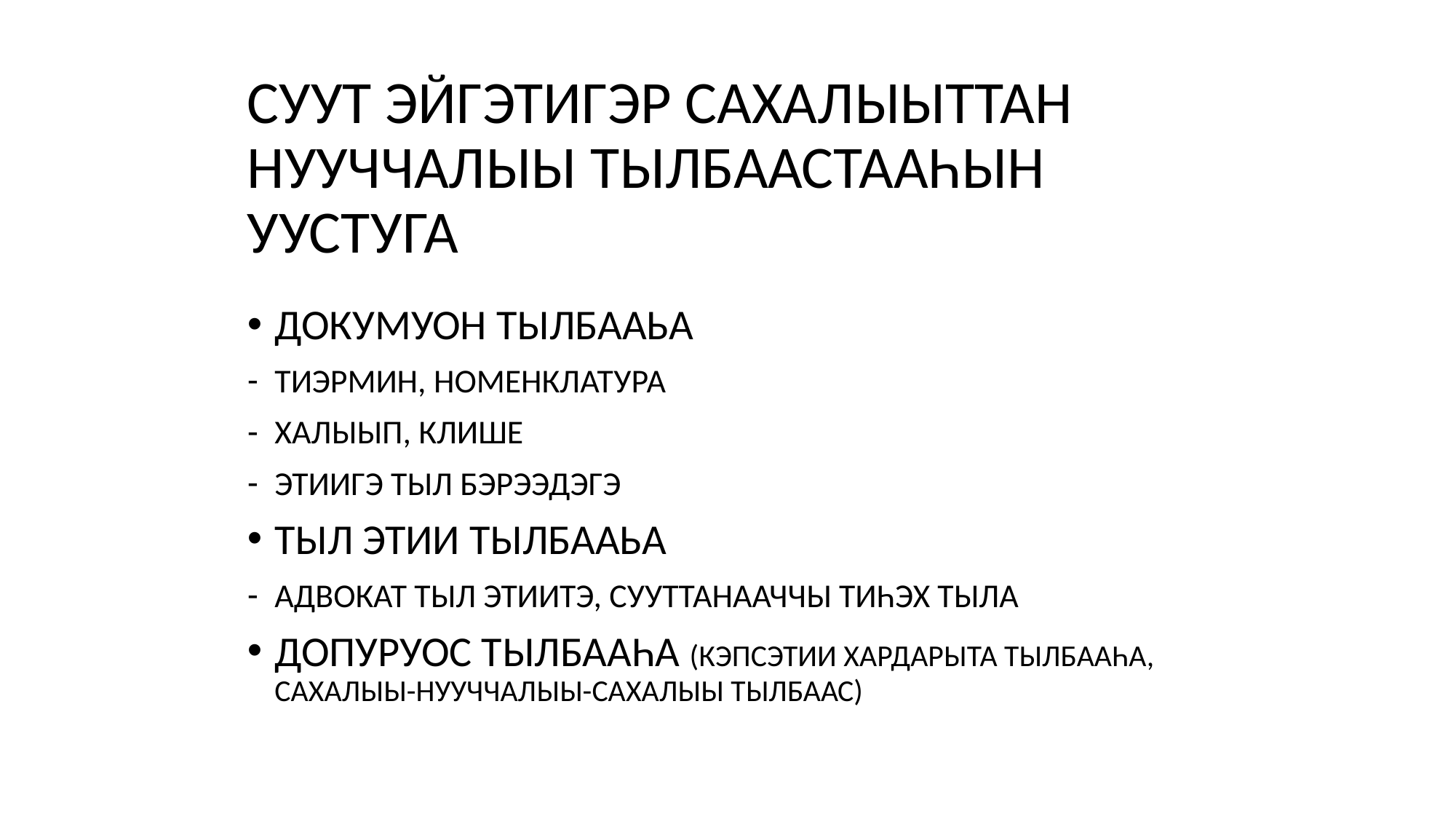

# СУУТ ЭЙГЭТИГЭР САХАЛЫЫТТАН НУУЧЧАЛЫЫ ТЫЛБААСТААҺЫН УУСТУГА
ДОКУМУОН ТЫЛБААЬА
ТИЭРМИН, НОМЕНКЛАТУРА
ХАЛЫЫП, КЛИШЕ
ЭТИИГЭ ТЫЛ БЭРЭЭДЭГЭ
ТЫЛ ЭТИИ ТЫЛБААЬА
АДВОКАТ ТЫЛ ЭТИИТЭ, СУУТТАНААЧЧЫ ТИҺЭХ ТЫЛА
ДОПУРУОС ТЫЛБААҺА (КЭПСЭТИИ ХАРДАРЫТА ТЫЛБААҺА, САХАЛЫЫ-НУУЧЧАЛЫЫ-САХАЛЫЫ ТЫЛБААС)